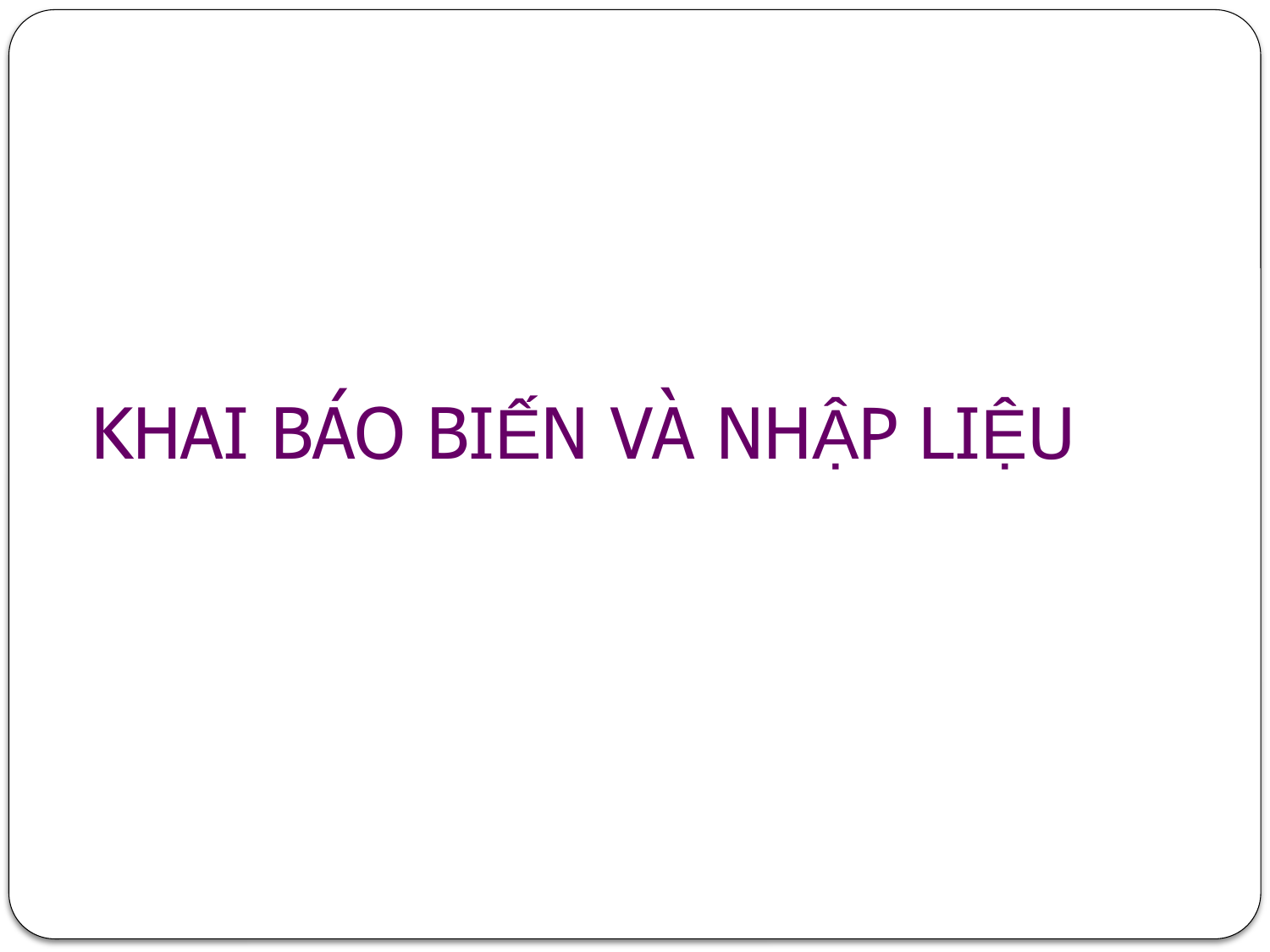

#

KHAI BÁO BIẾN VÀ NHẬP LIỆU